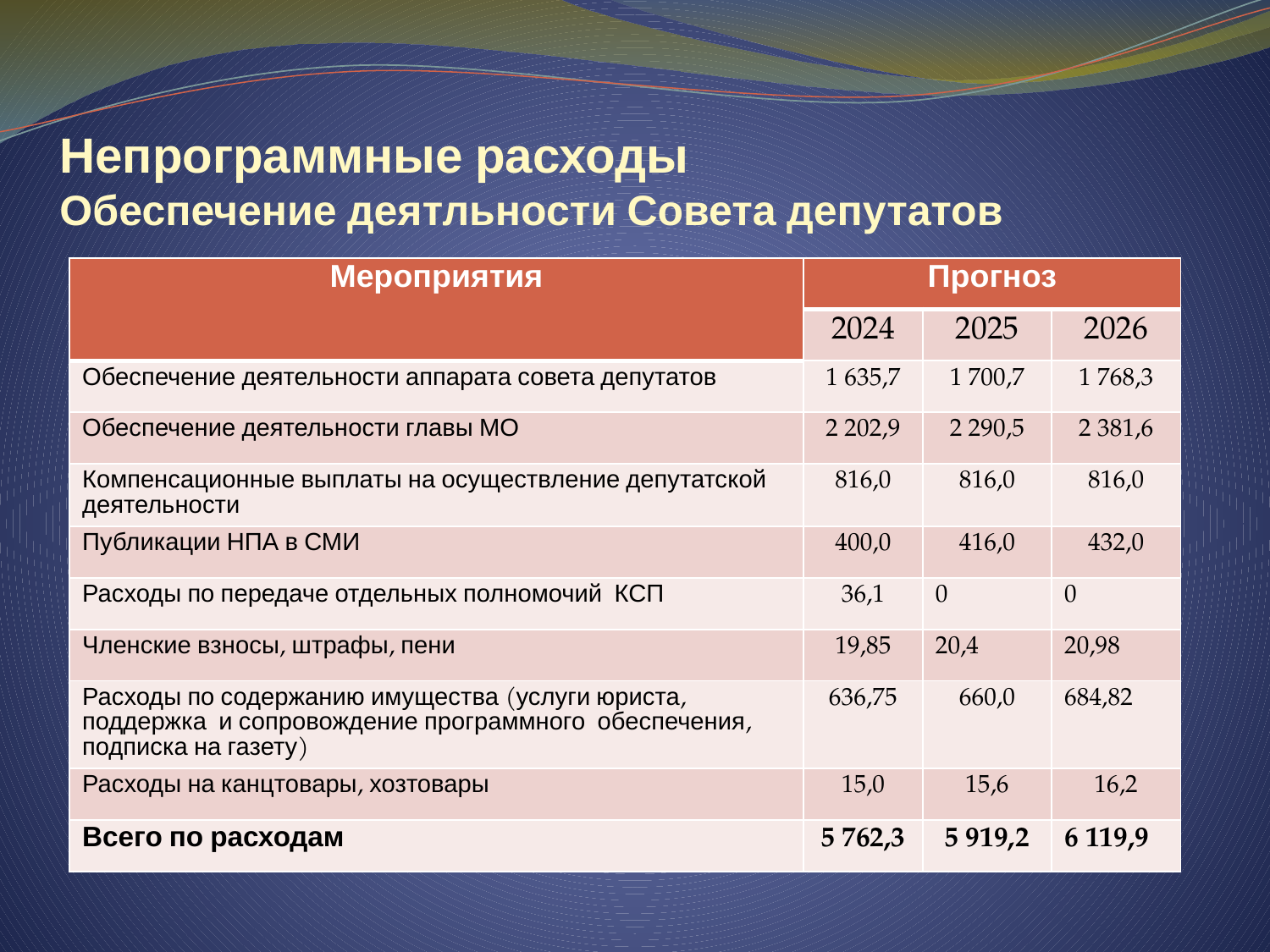

# Непрограммные расходы Обеспечение деятльности Совета депутатов
| Мероприятия | Прогноз |  |  |
| --- | --- | --- | --- |
|  | 2024 | 2025 | 2026 |
| Обеспечение деятельности аппарата совета депутатов | 1 635,7 | 1 700,7 | 1 768,3 |
| Обеспечение деятельности главы МО | 2 202,9 | 2 290,5 | 2 381,6 |
| Компенсационные выплаты на осуществление депутатской деятельности | 816,0 | 816,0 | 816,0 |
| Публикации НПА в СМИ | 400,0 | 416,0 | 432,0 |
| Расходы по передаче отдельных полномочий КСП | 36,1 | 0 | 0 |
| Членские взносы, штрафы, пени | 19,85 | 20,4 | 20,98 |
| Расходы по содержанию имущества (услуги юриста, поддержка и сопровождение программного обеспечения, подписка на газету) | 636,75 | 660,0 | 684,82 |
| Расходы на канцтовары, хозтовары | 15,0 | 15,6 | 16,2 |
| Всего по расходам | 5 762,3 | 5 919,2 | 6 119,9 |